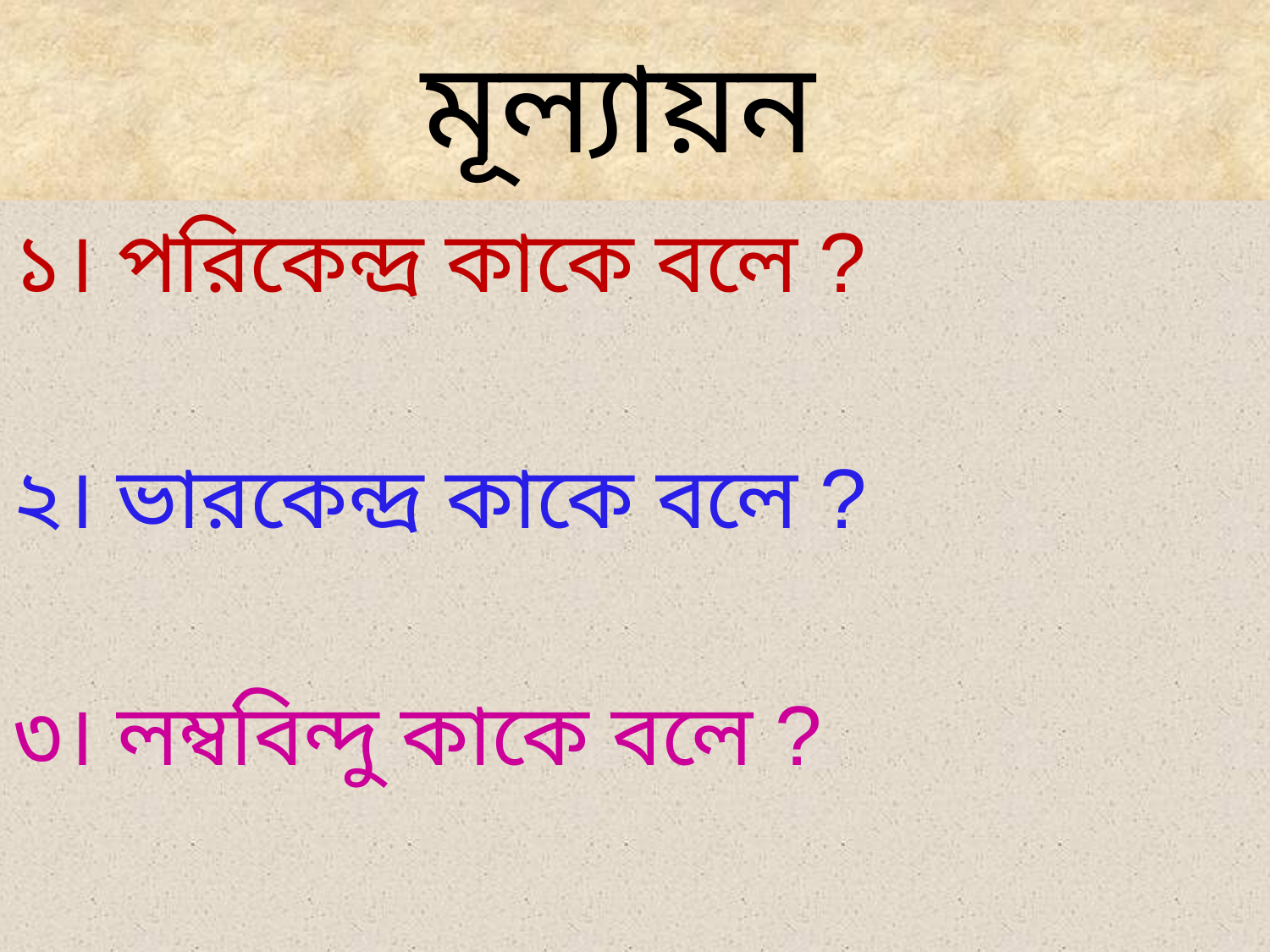

মূল্যায়ন
১। পরিকেন্দ্র কাকে বলে ?

২। ভারকেন্দ্র কাকে বলে ?

৩। লম্ববিন্দু কাকে বলে ?
#